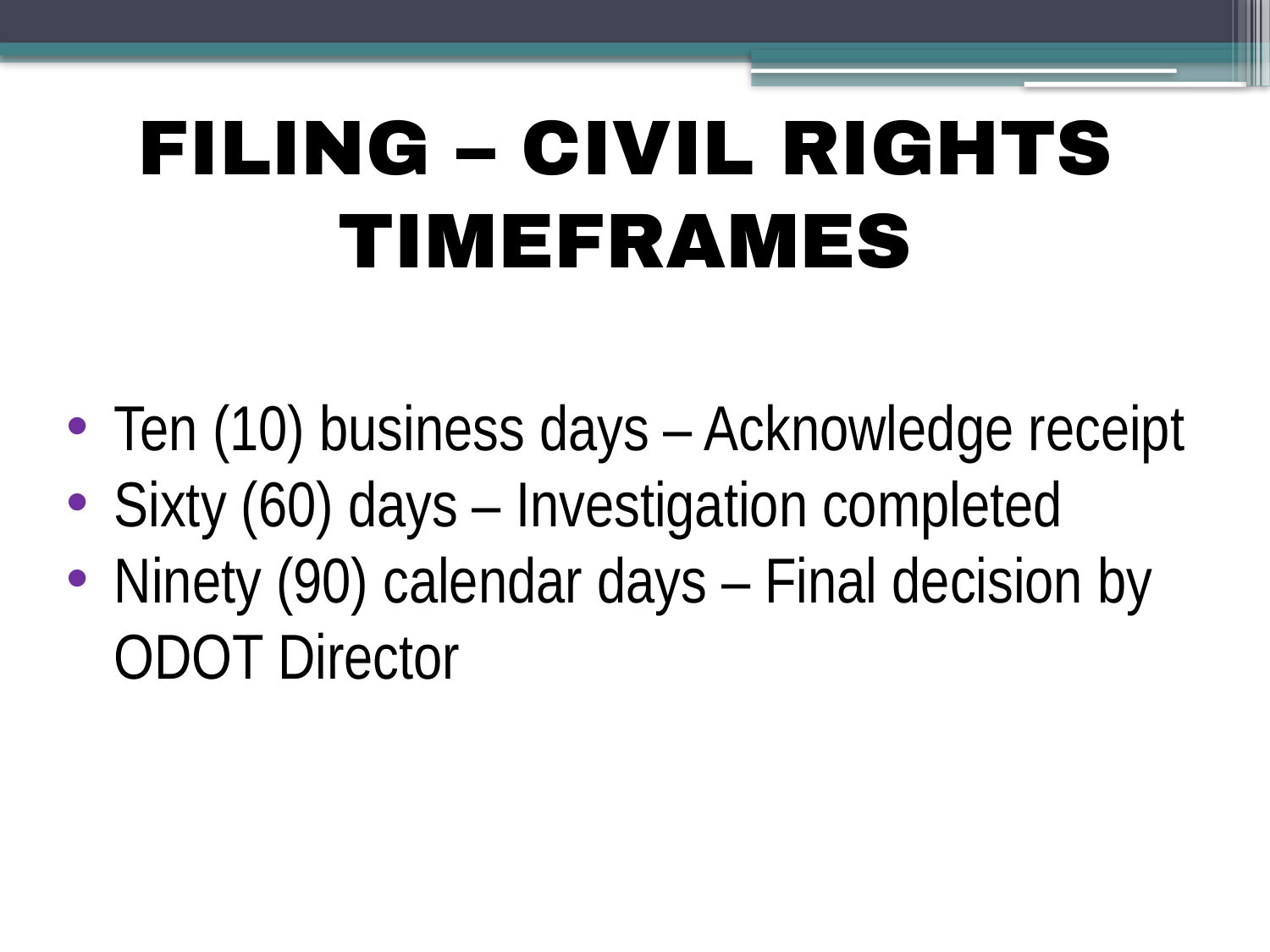

FILING – CIVIL RIGHTS
TIMEFRAMES
Ten (10) business days – Acknowledge receipt
Sixty (60) days – Investigation completed
Ninety (90) calendar days – Final decision by ODOT Director